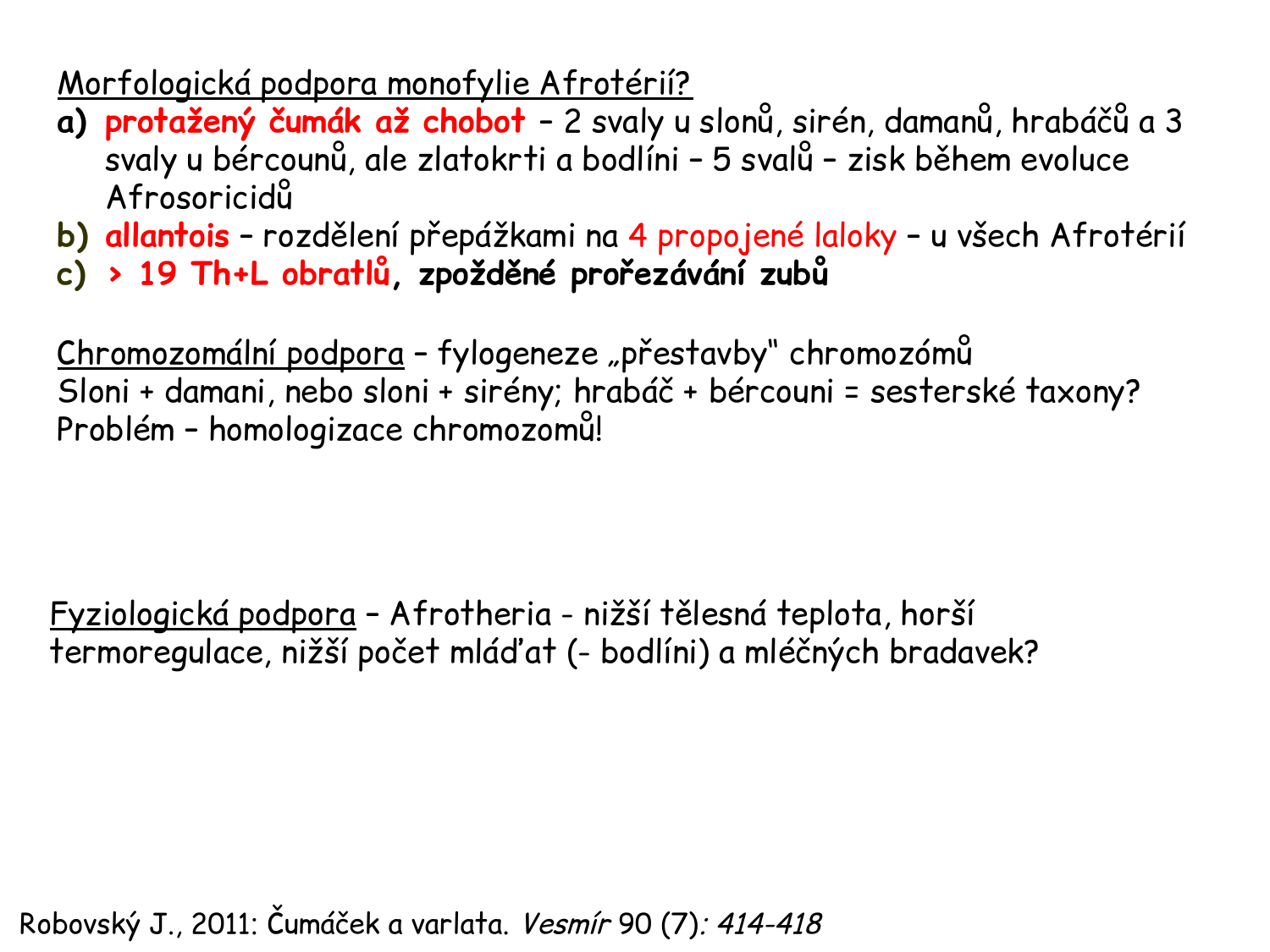

Morfologická podpora monofylie Afrotérií?
protažený čumák až chobot – 2 svaly u slonů, sirén, damanů, hrabáčů a 3 svaly u bércounů, ale zlatokrti a bodlíni – 5 svalů – zisk během evoluce Afrosoricidů
allantois – rozdělení přepážkami na 4 propojené laloky – u všech Afrotérií
> 19 Th+L obratlů, zpožděné prořezávání zubů
Chromozomální podpora – fylogeneze „přestavby“ chromozómů
Sloni + damani, nebo sloni + sirény; hrabáč + bércouni = sesterské taxony?
Problém – homologizace chromozomů!
Fyziologická podpora – Afrotheria - nižší tělesná teplota, horší termoregulace, nižší počet mláďat (- bodlíni) a mléčných bradavek?
Robovský J., 2011: Čumáček a varlata. Vesmír 90 (7): 414-418